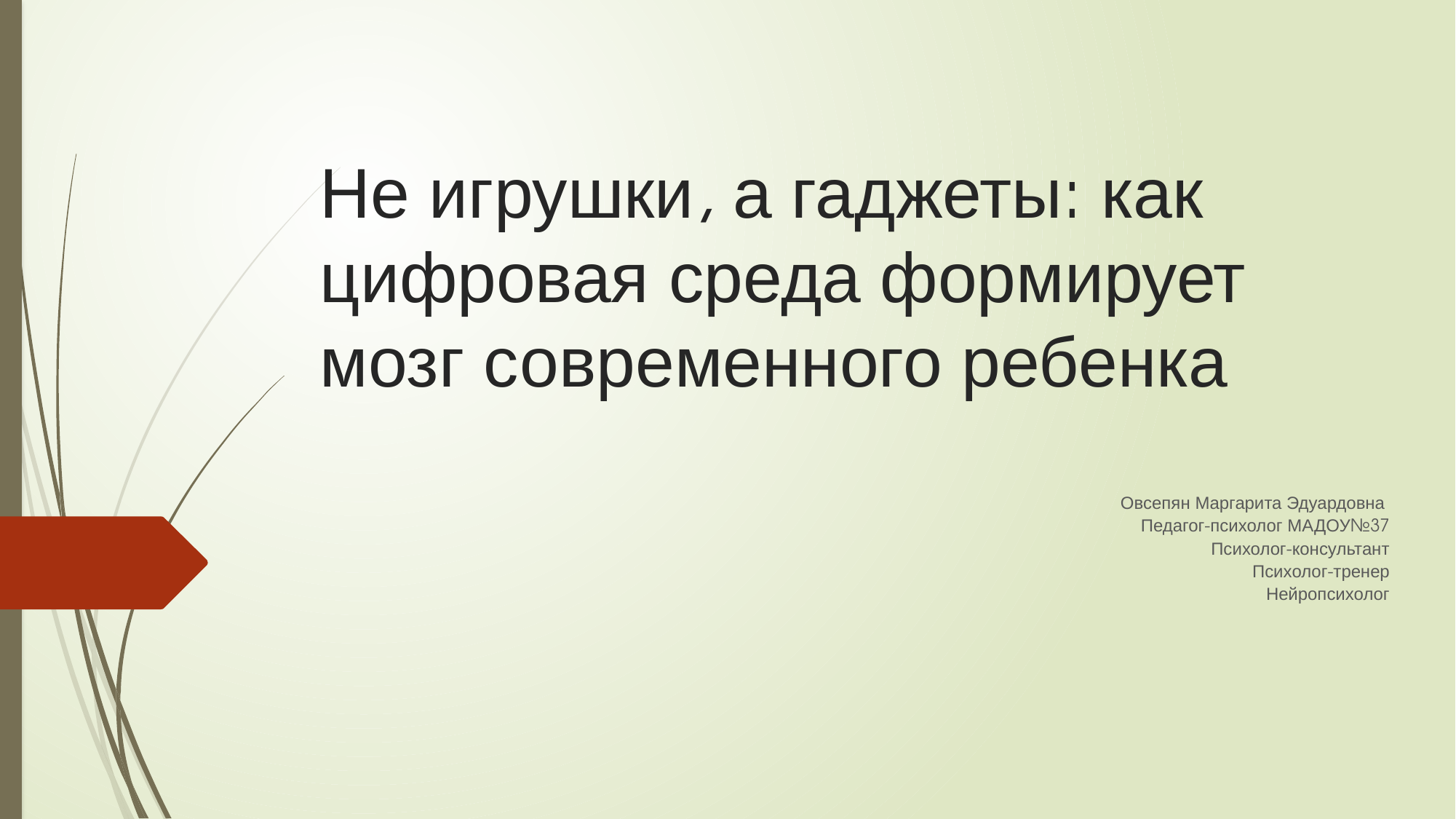

# Не игрушки, а гаджеты: как цифровая среда формирует мозг современного ребенка

Овсепян Маргарита Эдуардовна
Педагог-психолог МАДОУ№37
Психолог-консультант
Психолог-тренер
Нейропсихолог